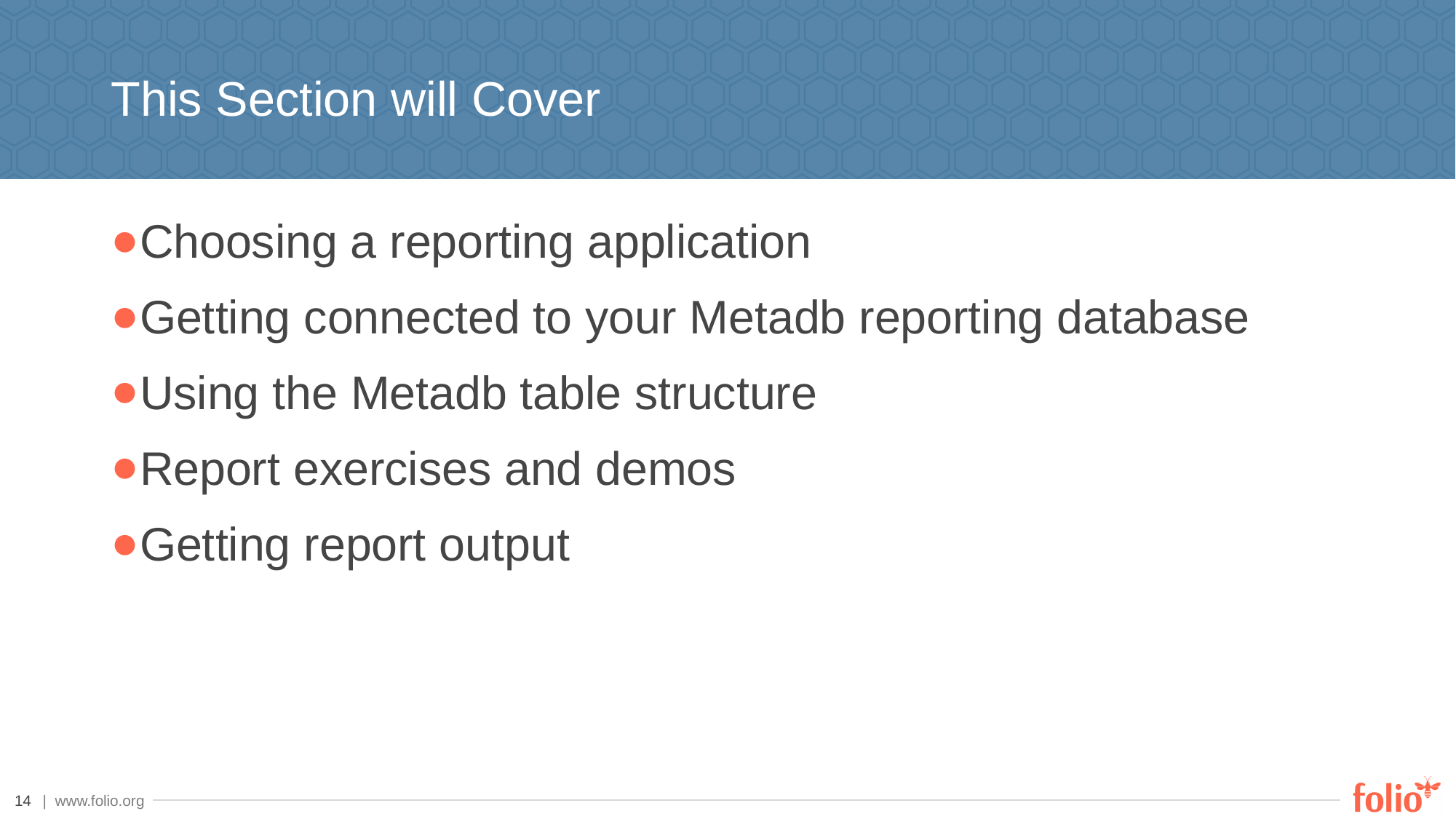

# This Section will Cover
Choosing a reporting application
Getting connected to your Metadb reporting database
Using the Metadb table structure
Report exercises and demos
Getting report output